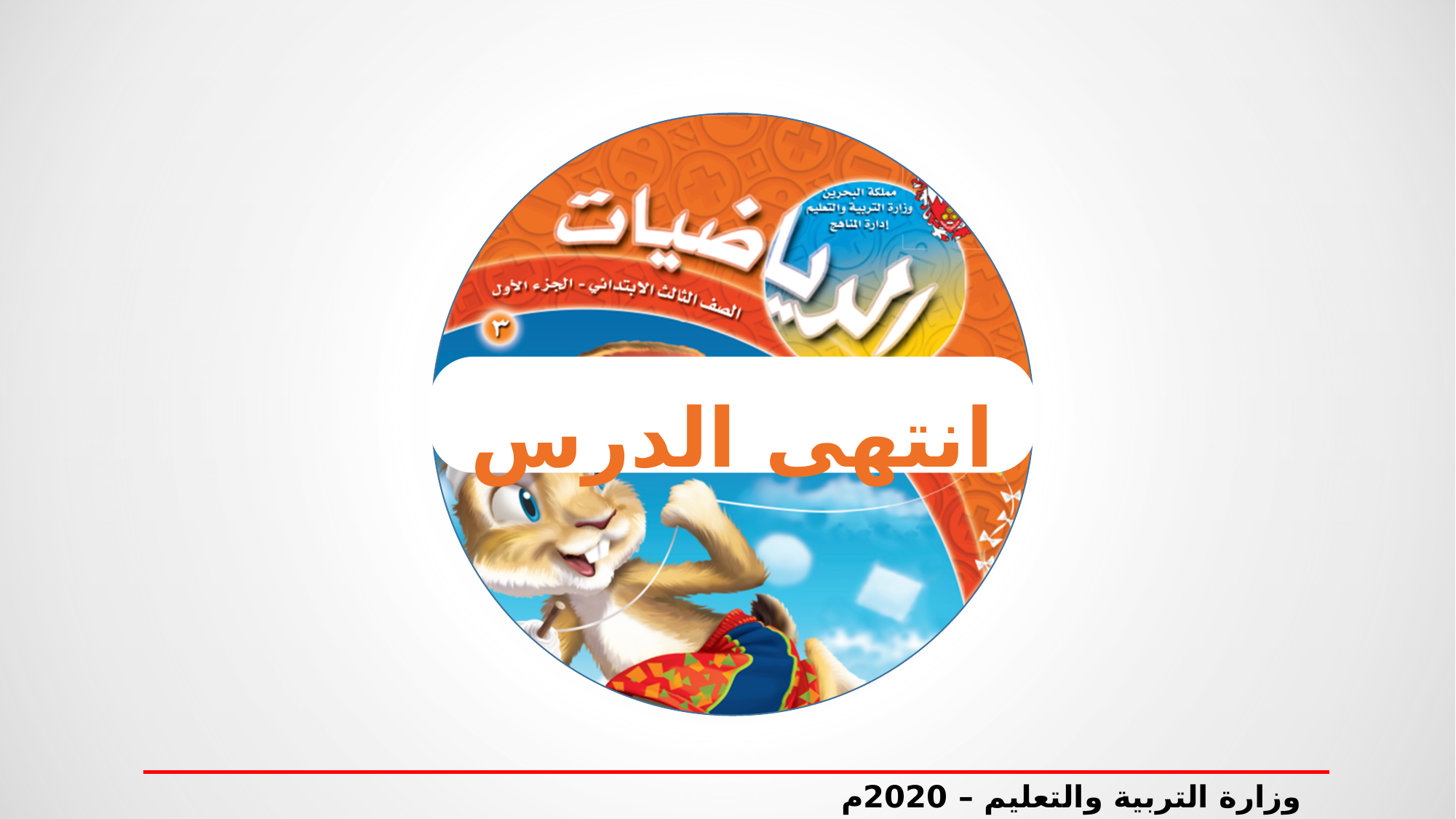

انتهى الدرس
وزارة التربية والتعليم – 2020م                                                                              الضرب في 2- الصف الثالث الابتدائي